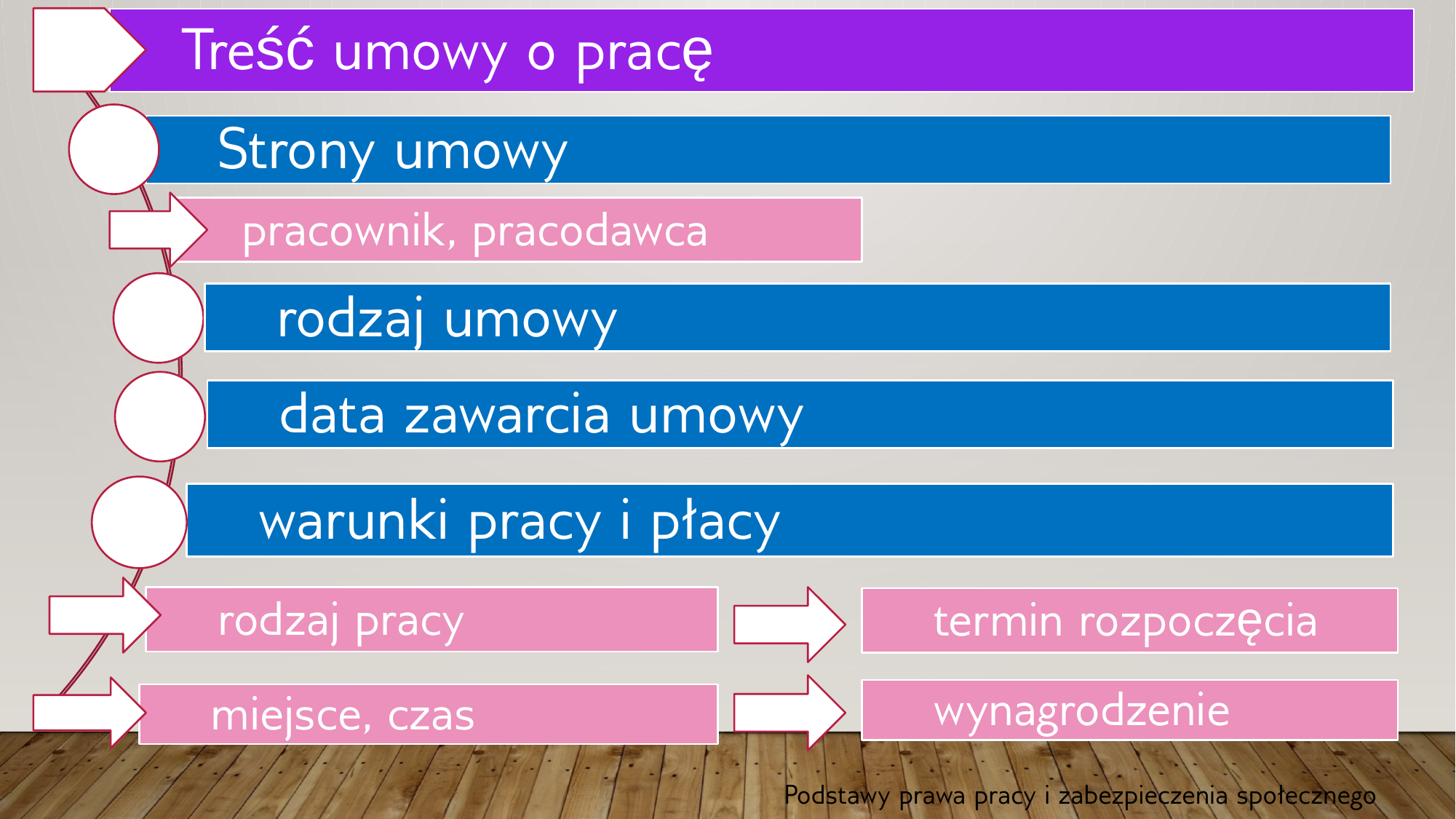

Treść umowy o pracę

Strony umowy

pracownik, pracodawca

rodzaj umowy

data zawarcia umowy

warunki pracy i płacy

rodzaj pracy
termin rozpoczęcia

wynagrodzenie
miejsce, czas
Podstawy prawa pracy i zabezpieczenia społecznego